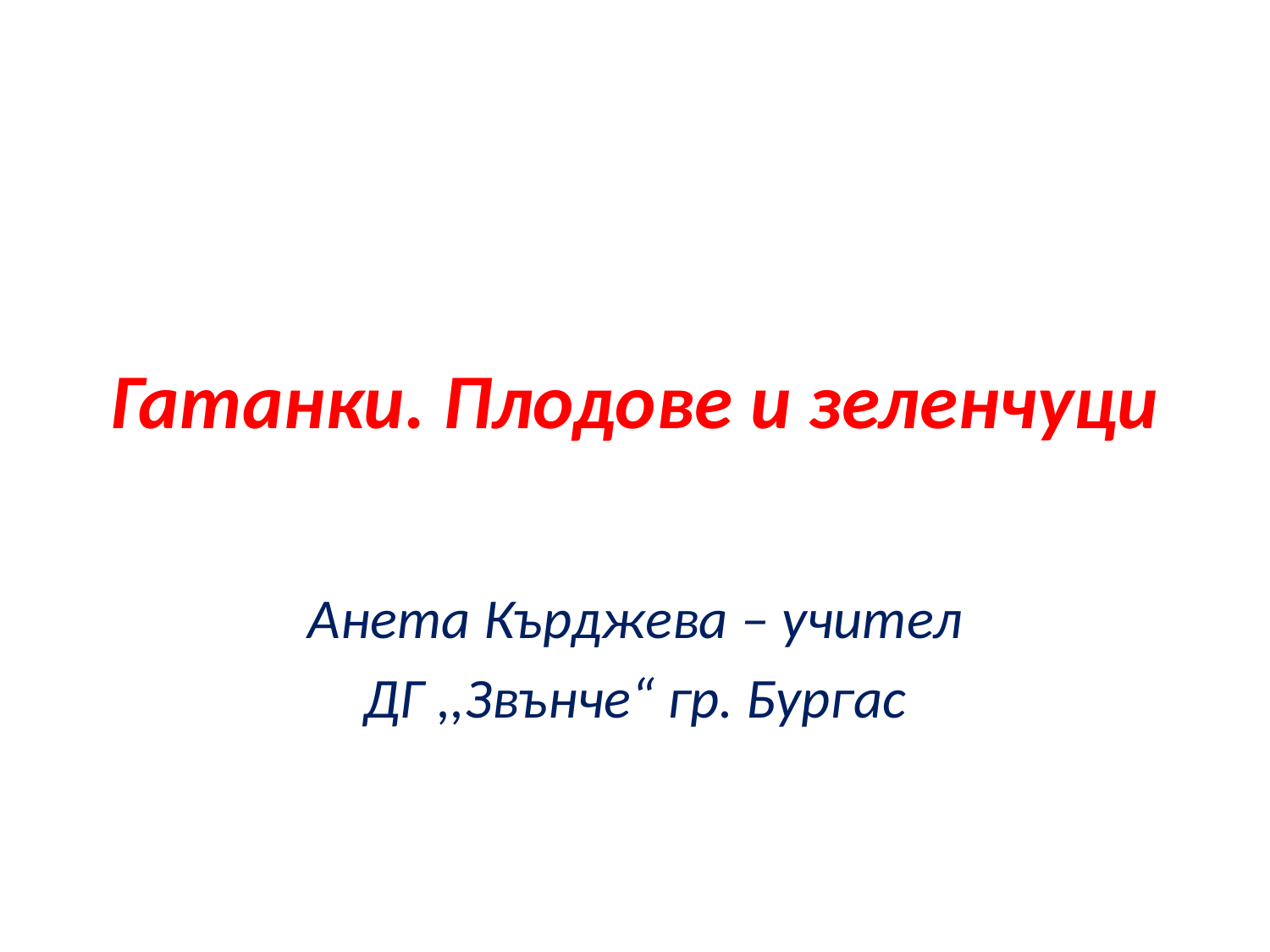

# Гатанки. Плодове и зеленчуци
Анета Кърджева – учител
ДГ ,,Звънче“ гр. Бургас